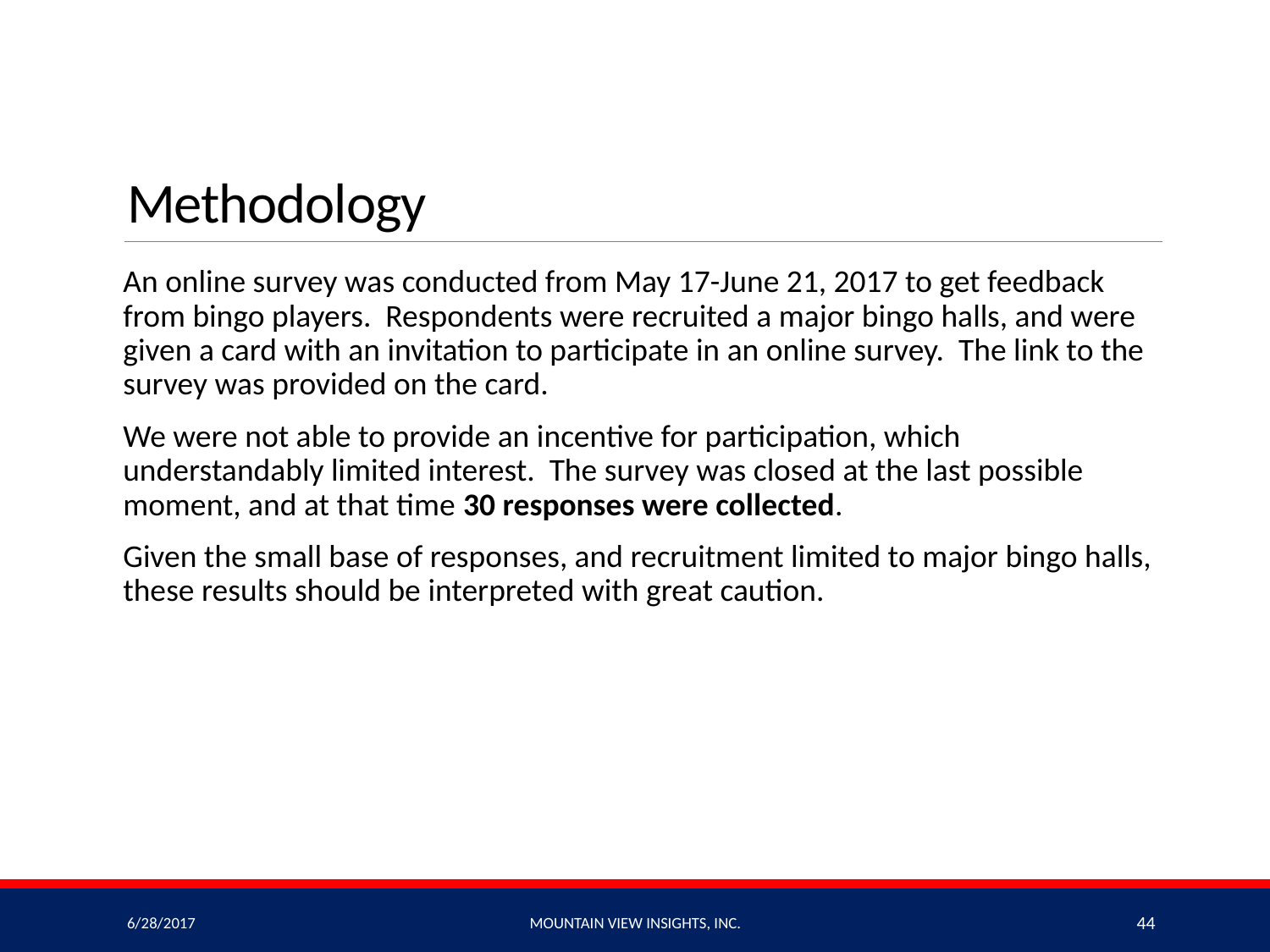

# Methodology
An online survey was conducted from May 17-June 21, 2017 to get feedback from bingo players.  Respondents were recruited a major bingo halls, and were given a card with an invitation to participate in an online survey.  The link to the survey was provided on the card.
We were not able to provide an incentive for participation, which understandably limited interest.  The survey was closed at the last possible moment, and at that time 30 responses were collected.
Given the small base of responses, and recruitment limited to major bingo halls, these results should be interpreted with great caution.
6/28/2017
Mountain View Insights, Inc.
44